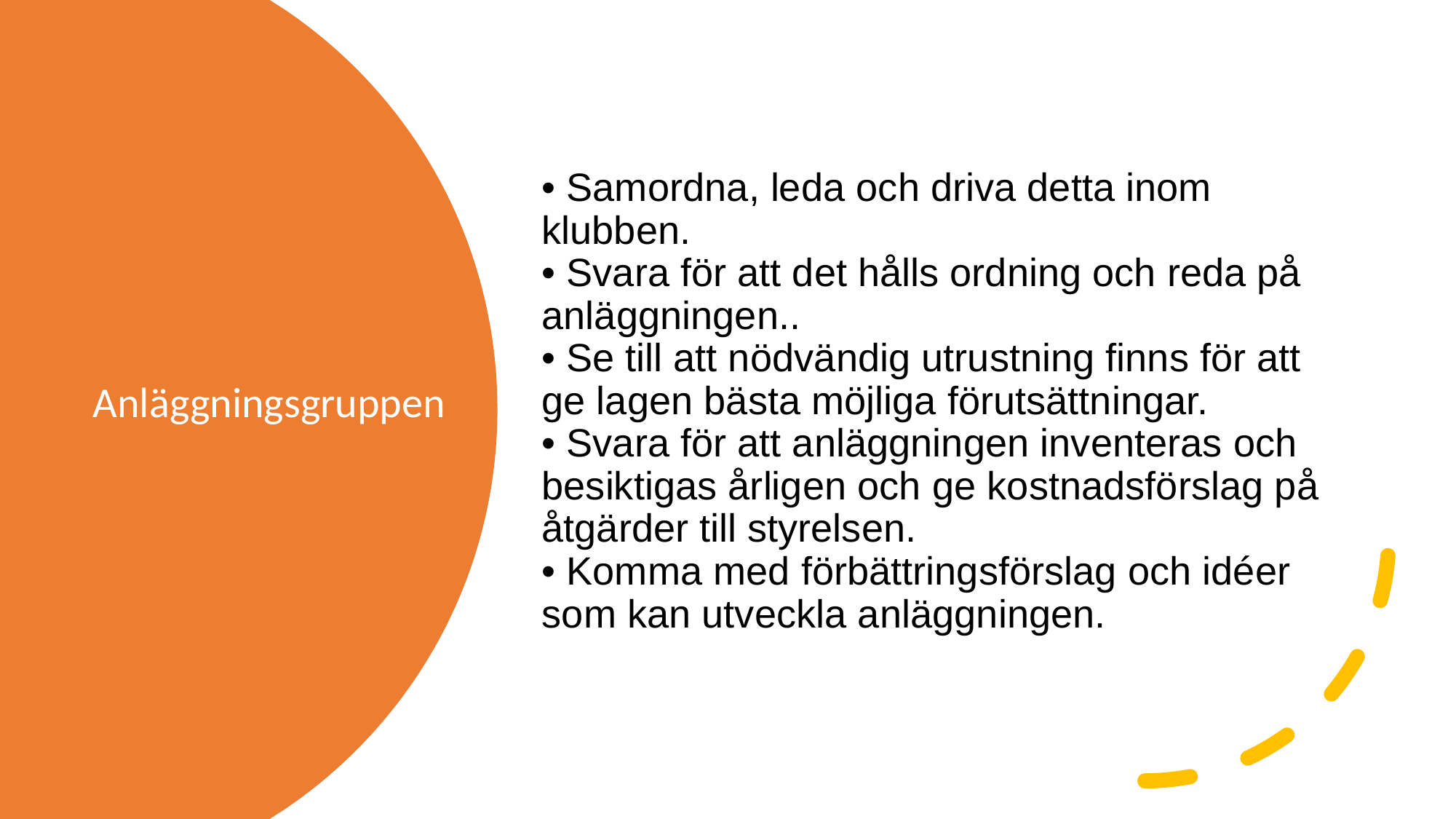

• Samordna, leda och driva detta inom klubben.
• Svara för att det hålls ordning och reda på anläggningen..
• Se till att nödvändig utrustning finns för att ge lagen bästa möjliga förutsättningar.
• Svara för att anläggningen inventeras och besiktigas årligen och ge kostnadsförslag på åtgärder till styrelsen.
• Komma med förbättringsförslag och idéer som kan utveckla anläggningen.
# Anläggningsgruppen